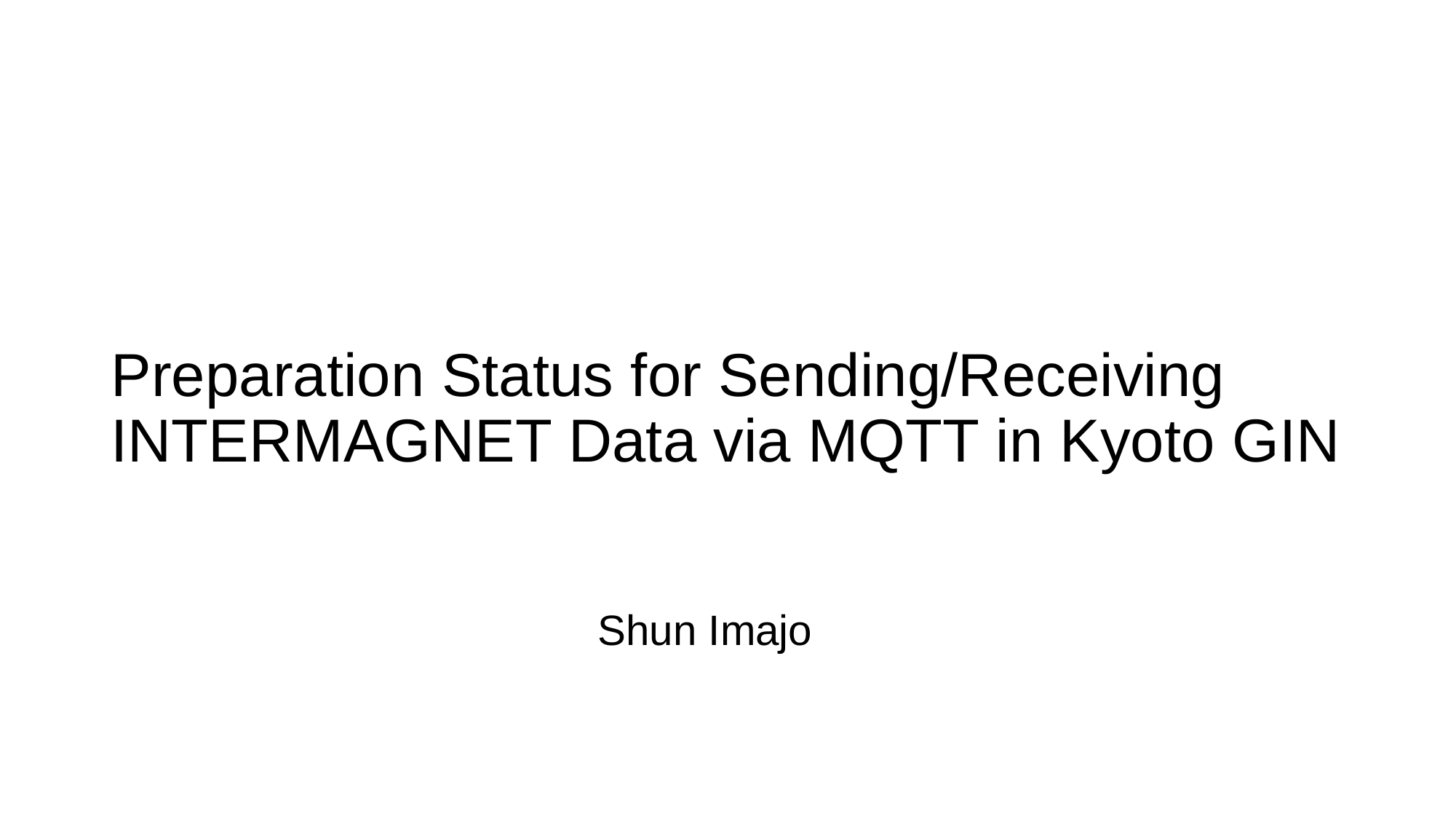

# Preparation Status for Sending/Receiving INTERMAGNET Data via MQTT in Kyoto GIN
Shun Imajo